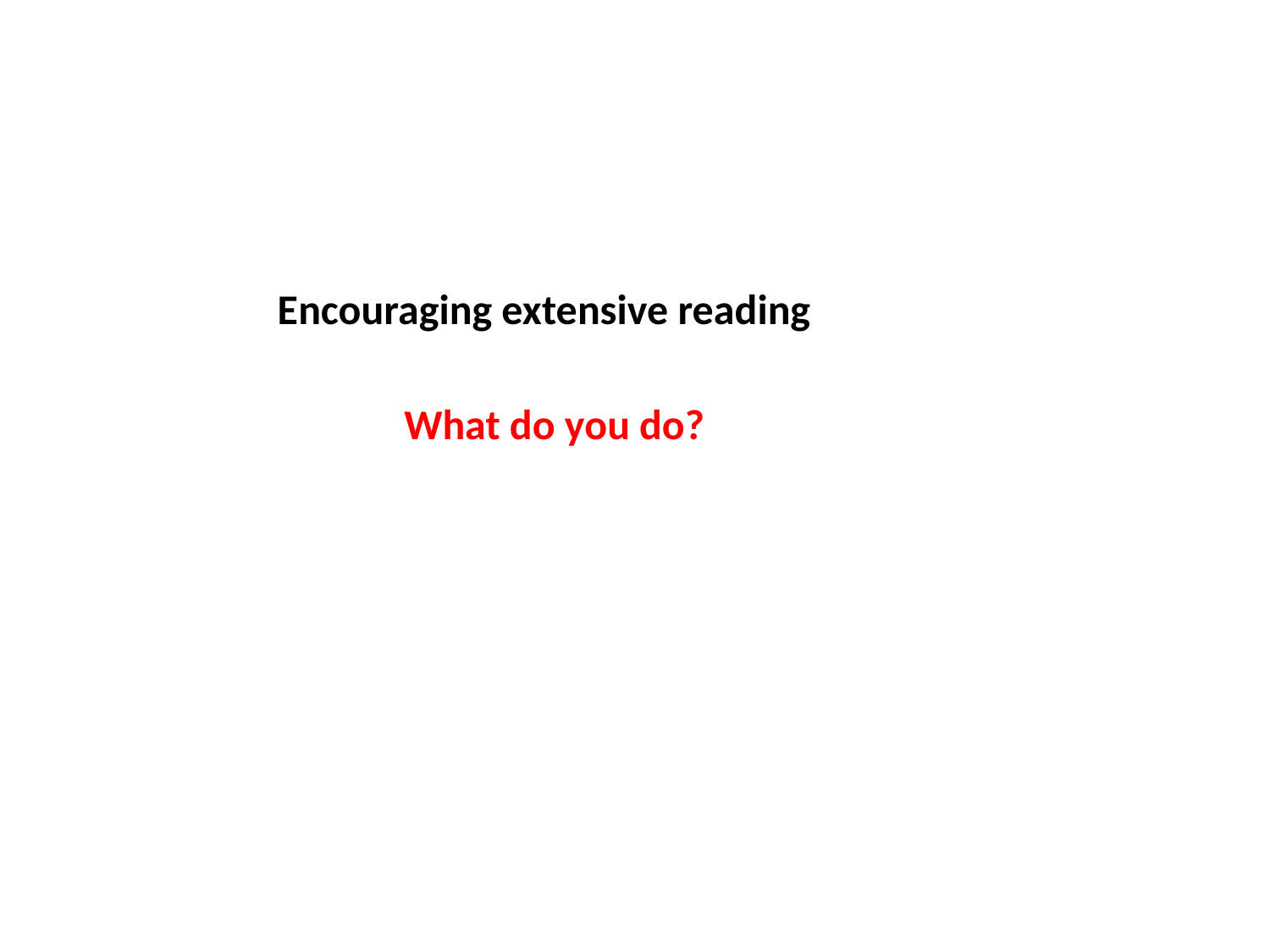

Encouraging extensive reading
What do you do?